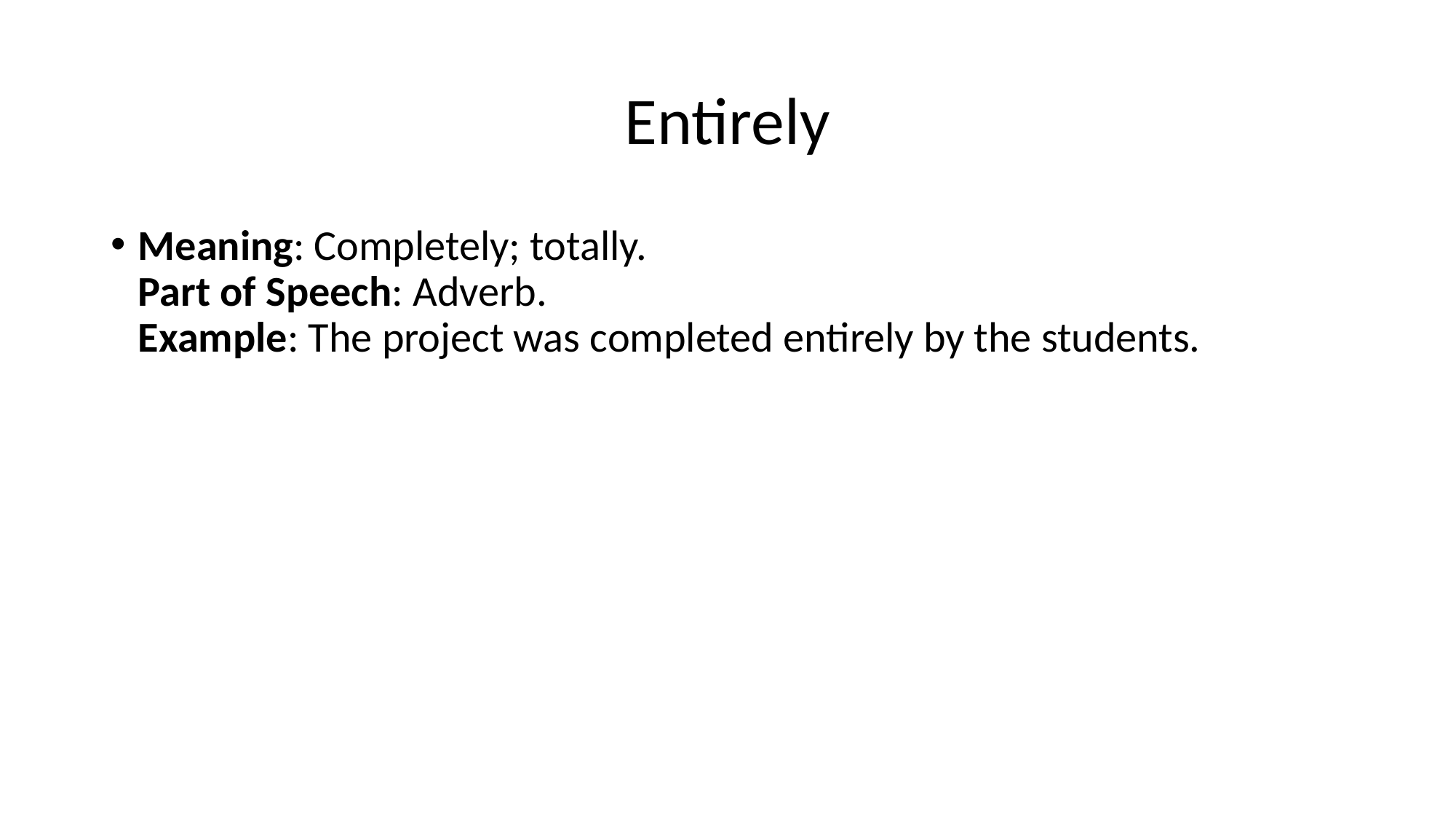

# Entirely
Meaning: Completely; totally.
Part of Speech: Adverb.
Example: The project was completed entirely by the students.